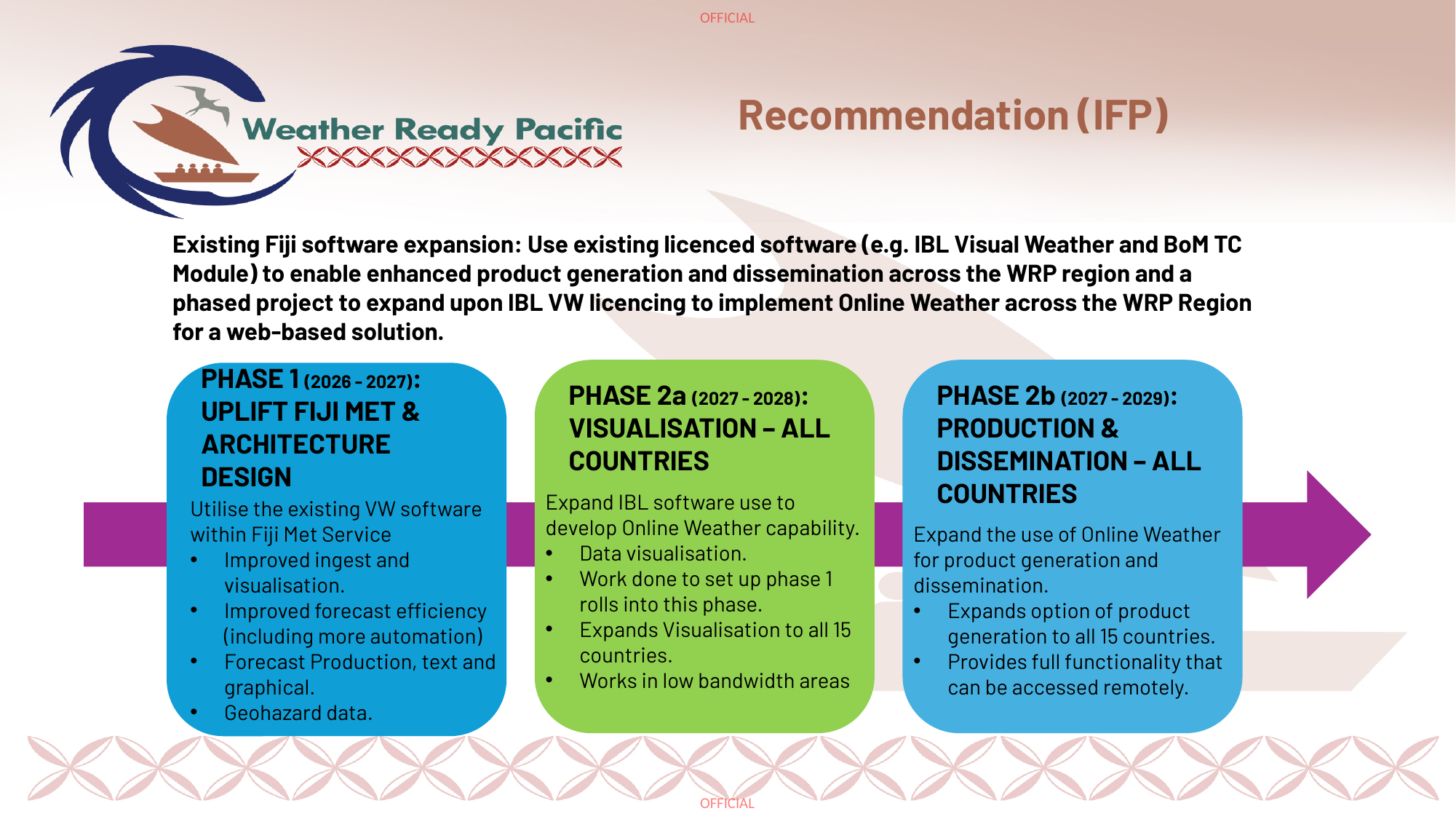

# Recommendation (IFP)
Existing Fiji software expansion: Use existing licenced software (e.g. IBL Visual Weather and BoM TC Module) to enable enhanced product generation and dissemination across the WRP region and a phased project to expand upon IBL VW licencing to implement Online Weather across the WRP Region for a web-based solution.
PHASE 1 (2026 - 2027): UPLIFT FIJI MET & ARCHITECTURE DESIGN

PHASE 2a (2027 - 2028): VISUALISATION – ALL COUNTRIES
PHASE 2b (2027 - 2029): PRODUCTION & DISSEMINATION – ALL COUNTRIES

Expand IBL software use to develop Online Weather capability.
Data visualisation.
Work done to set up phase 1 rolls into this phase.
Expands Visualisation to all 15 countries.
Works in low bandwidth areas

Utilise the existing VW software within Fiji Met Service
Improved ingest and visualisation.
Improved forecast efficiency (including more automation)
Forecast Production, text and graphical.
Geohazard data.
Expand the use of Online Weather for product generation and dissemination.
Expands option of product generation to all 15 countries.
Provides full functionality that can be accessed remotely.